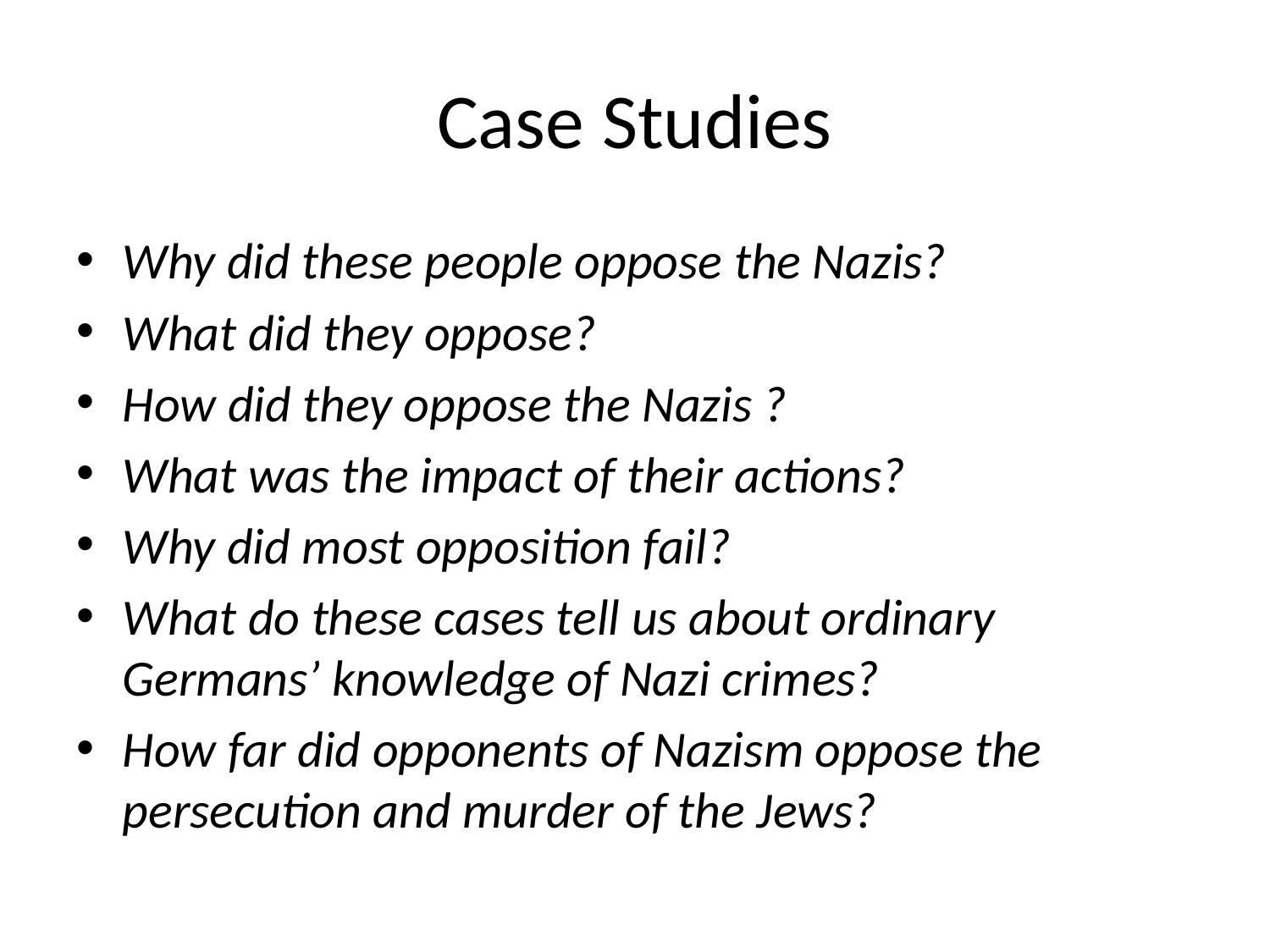

# Case Studies
Why did these people oppose the Nazis?
What did they oppose?
How did they oppose the Nazis ?
What was the impact of their actions?
Why did most opposition fail?
What do these cases tell us about ordinary Germans’ knowledge of Nazi crimes?
How far did opponents of Nazism oppose the persecution and murder of the Jews?